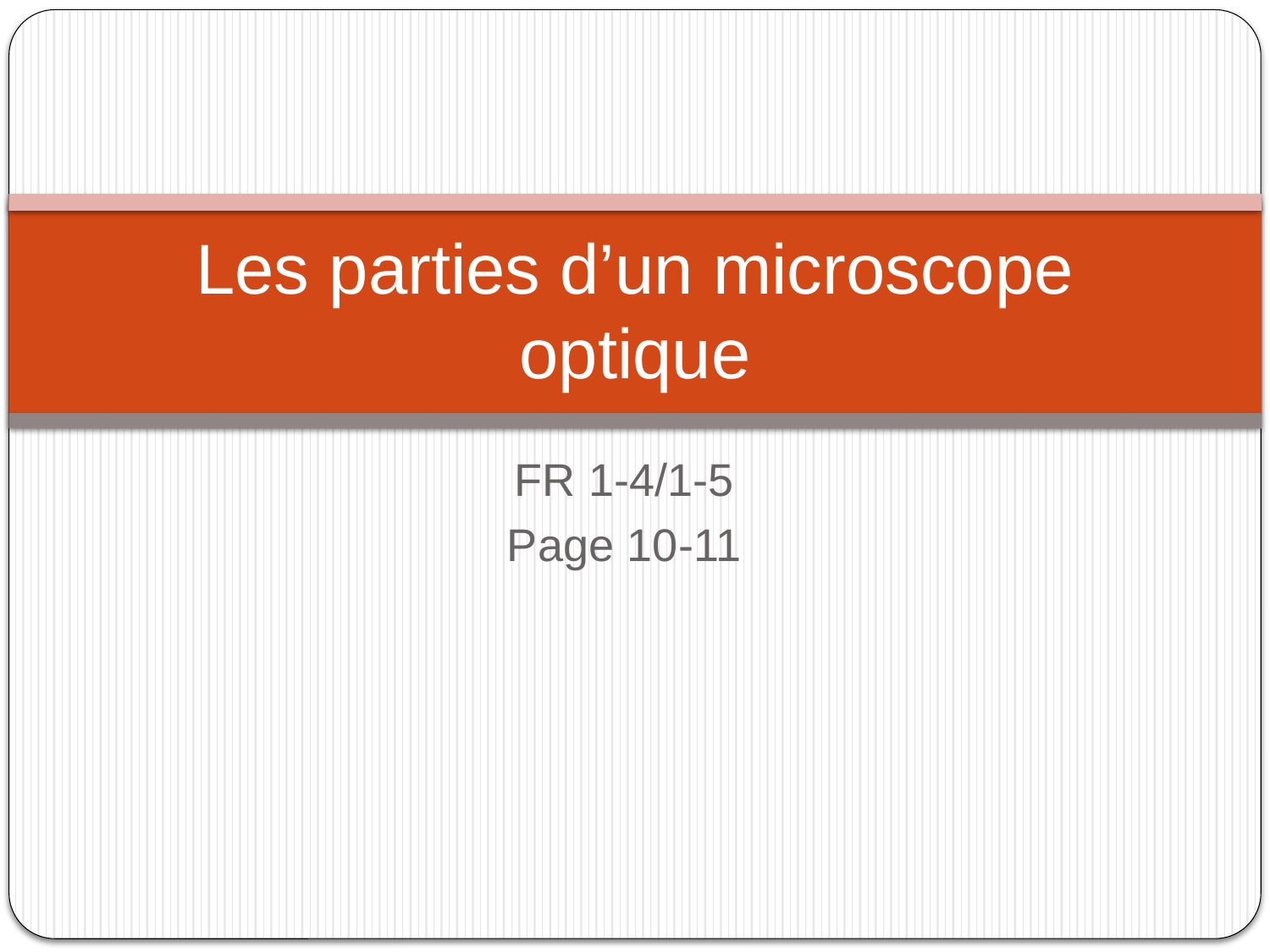

# Les parties d’un microscope optique
FR 1-4/1-5
Page 10-11